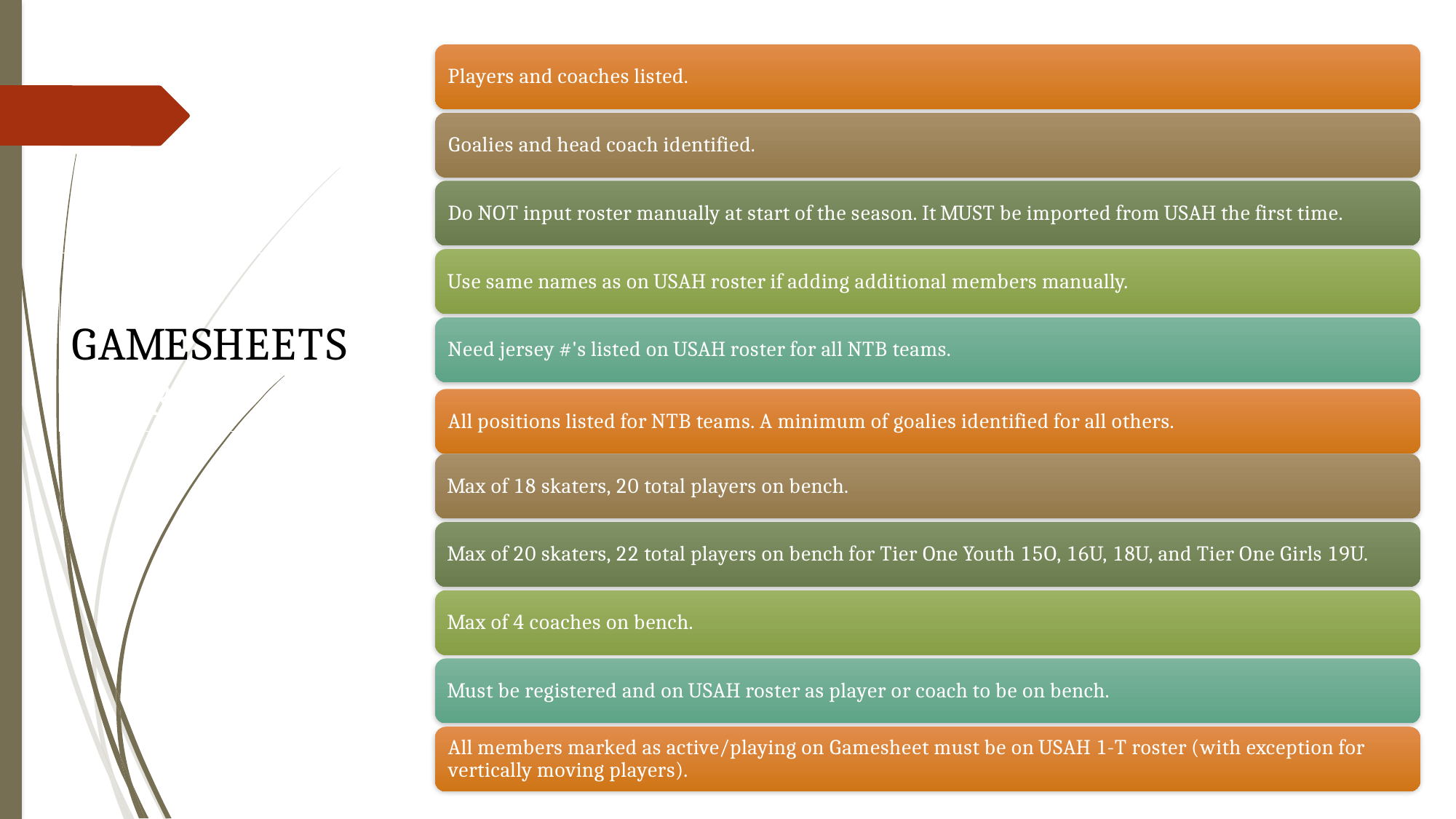

Players and coaches listed.
Goalies and head coach identified.
Do NOT input roster manually at start of the season. It MUST be imported from USAH the first time.
Use same names as on USAH roster if adding additional members manually.
Need jersey #'s listed on USAH roster for all NTB teams.
All positions listed for NTB teams. A minimum of goalies identified for all others.
Max of 18 skaters, 20 total players on bench.
Max of 20 skaters, 22 total players on bench for Tier One Youth 15O, 16U, 18U, and Tier One Girls 19U.
Max of 4 coaches on bench.
Must be registered and on USAH roster as player or coach to be on bench.
All members marked as active/playing on Gamesheet must be on USAH 1-T roster (with exception for vertically moving players).
# SPORTS GAMESHEETSROSTERS